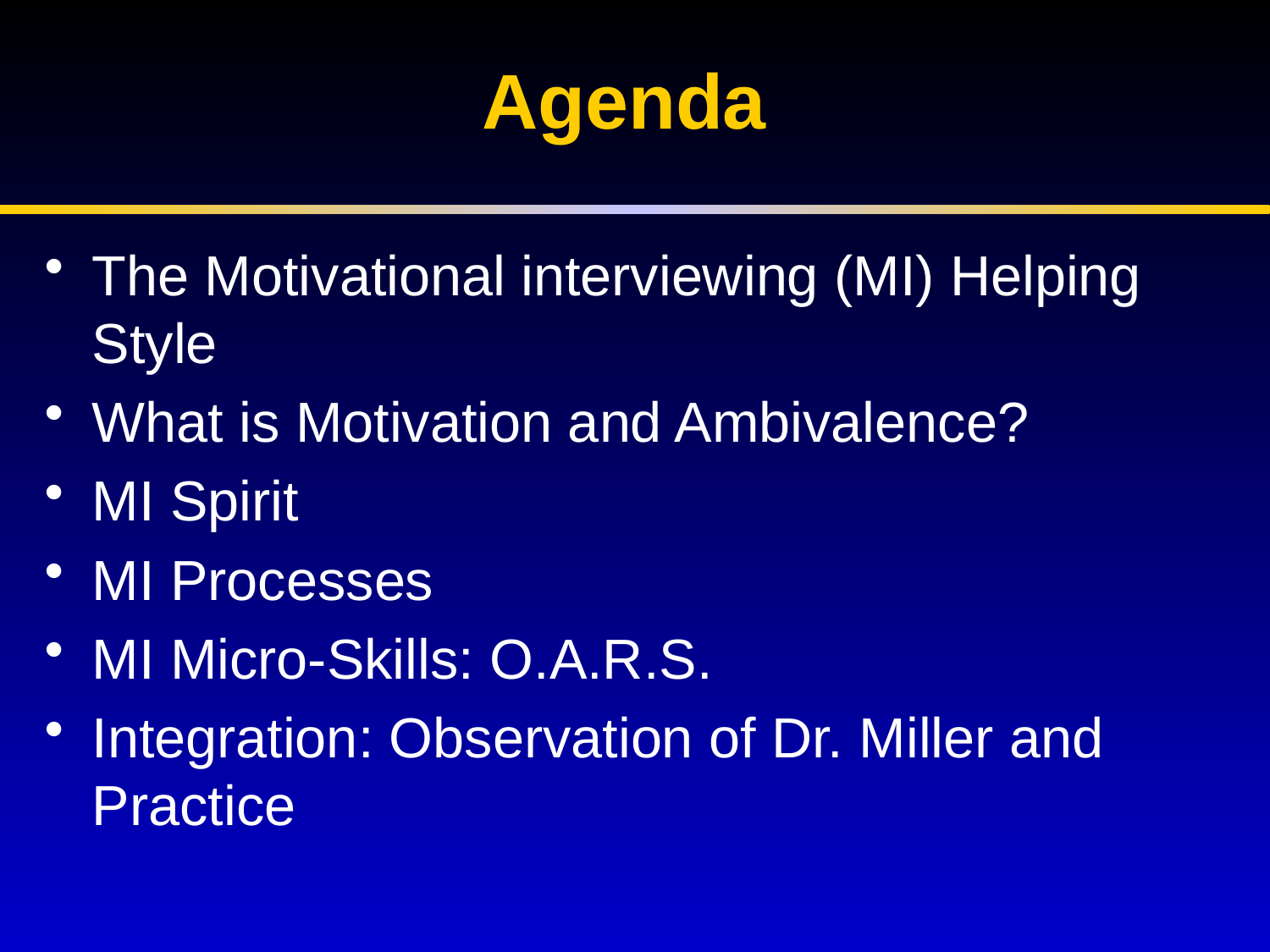

# Agenda
The Motivational interviewing (MI) Helping Style
What is Motivation and Ambivalence?
MI Spirit
MI Processes
MI Micro-Skills: O.A.R.S.
Integration: Observation of Dr. Miller and Practice